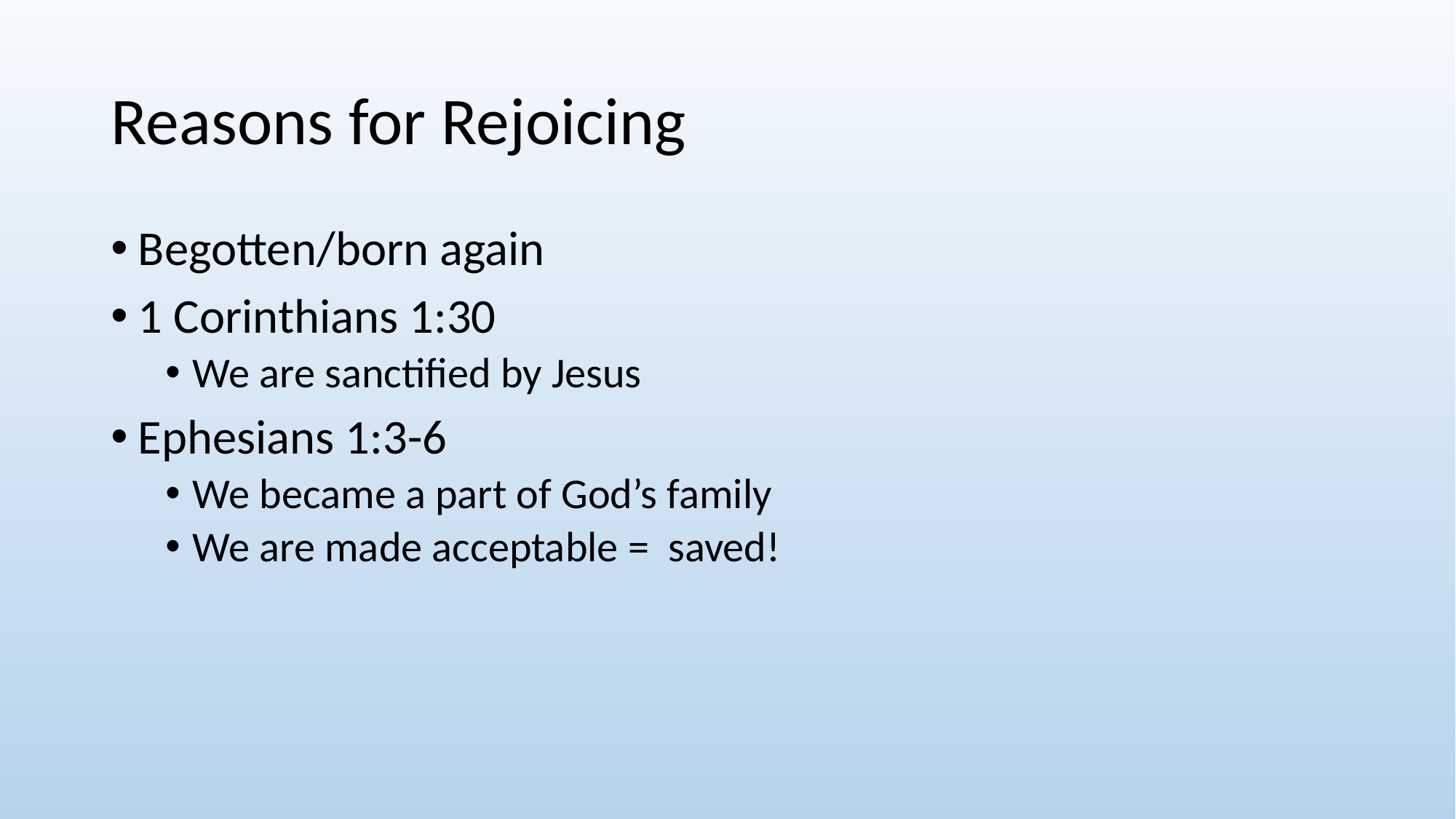

# Reasons for Rejoicing
Begotten/born again
1 Corinthians 1:30
We are sanctified by Jesus
Ephesians 1:3-6
We became a part of God’s family
We are made acceptable =  saved!